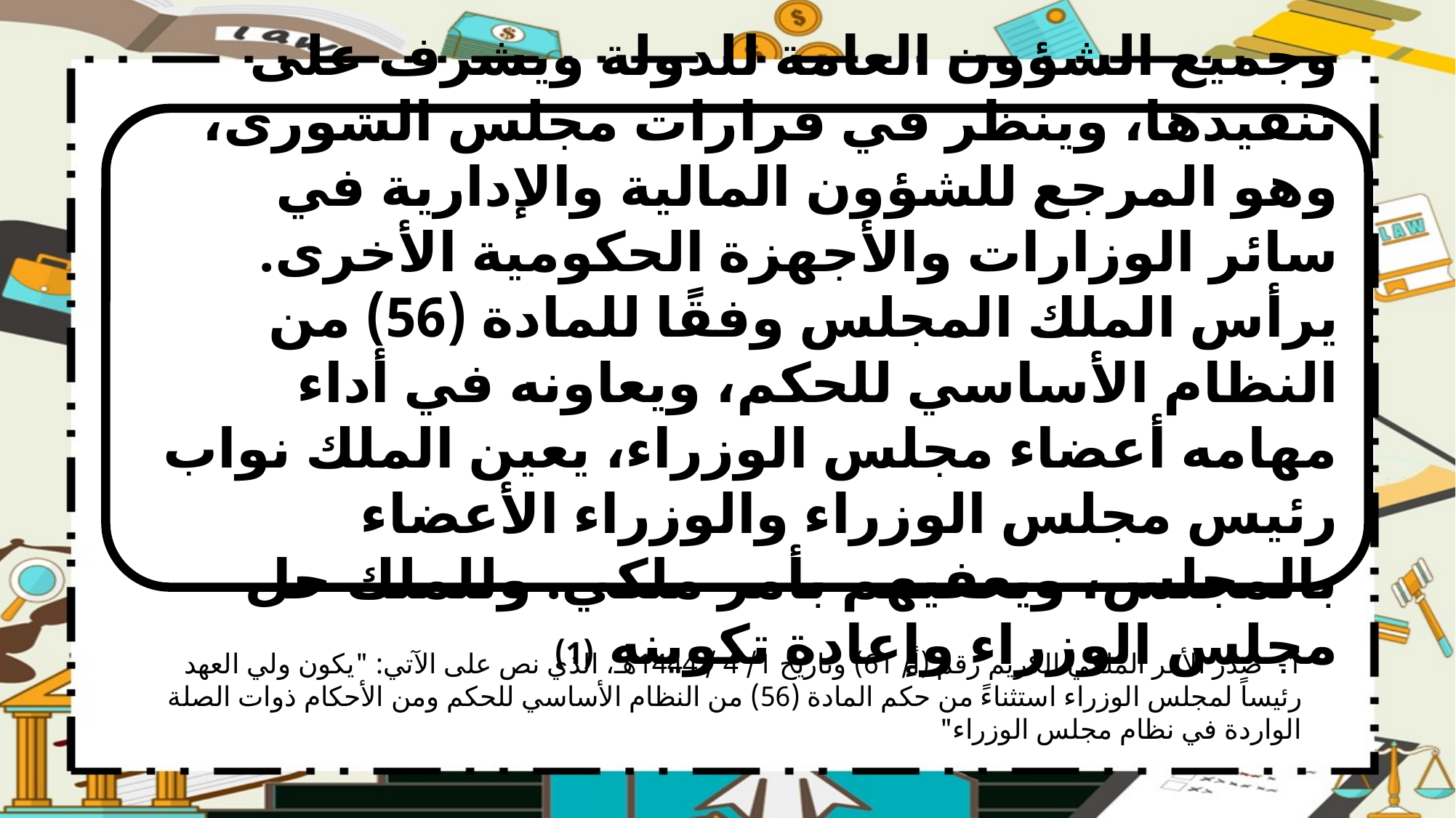

وجميع الشؤون العامة للدولة ويشرف على تنفيذها، وينظر في قرارات مجلس الشورى، وهو المرجع للشؤون المالية والإدارية في سائر الوزارات والأجهزة الحكومية الأخرى. يرأس الملك المجلس وفقًا للمادة (56) من النظام الأساسي للحكم، ويعاونه في أداء مهامه أعضاء مجلس الوزراء، يعين الملك نواب رئيس مجلس الوزراء والوزراء الأعضاء بالمجلس، ويعفيهم بأمر ملكي. وللملك حل مجلس الوزراء وإعادة تكوينه (1)
1-  صدر الأمر الملكي الكريم رقم (أ/ 61) وتاريخ 1/ 4 / 1444هـ، الذي نص على الآتي: "يكون ولي العهد رئيساً لمجلس الوزراء استثناءً من حكم المادة (56) من النظام الأساسي للحكم ومن الأحكام ذوات الصلة الواردة في نظام مجلس الوزراء"